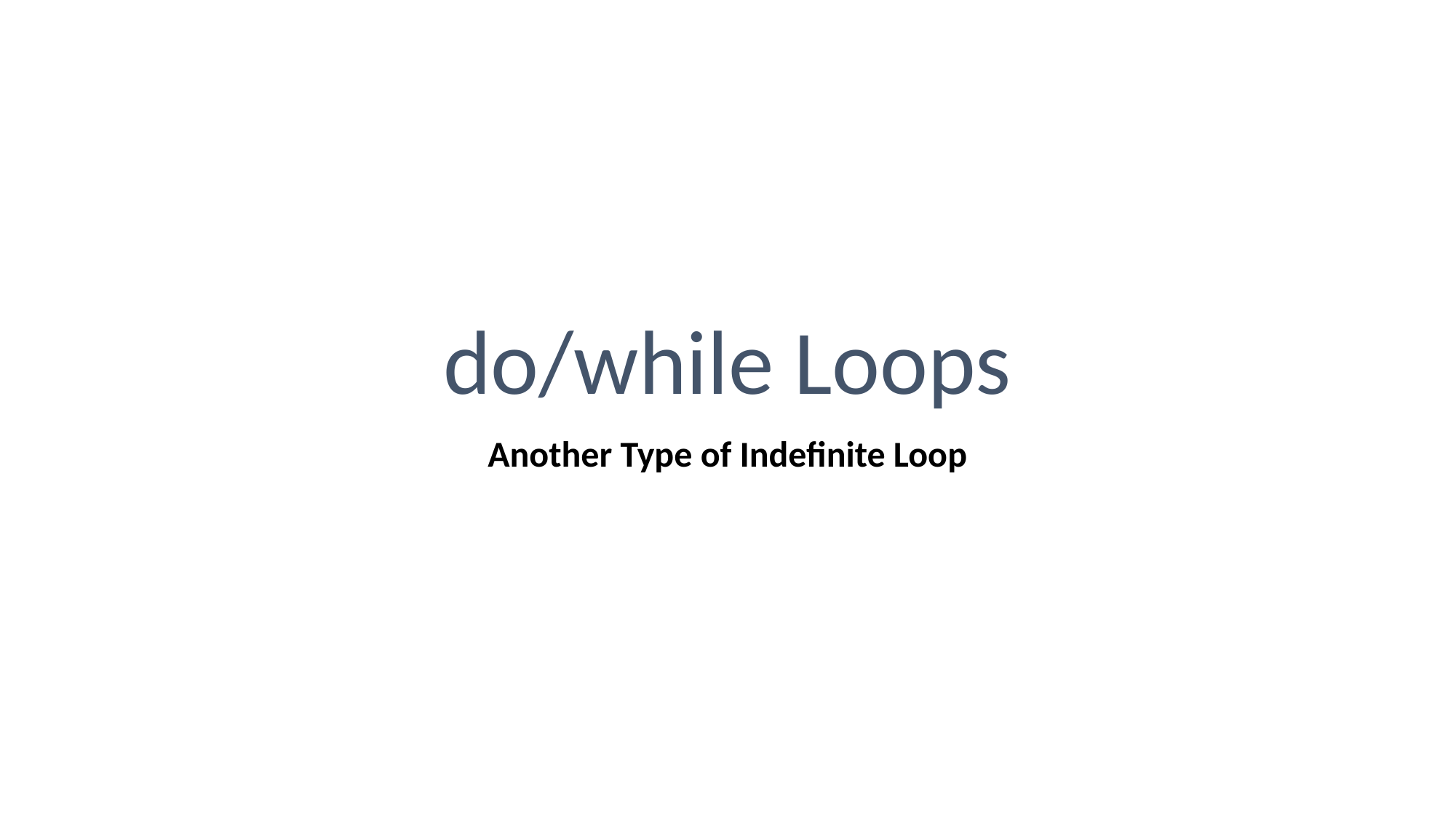

# do/while Loops
Another Type of Indefinite Loop